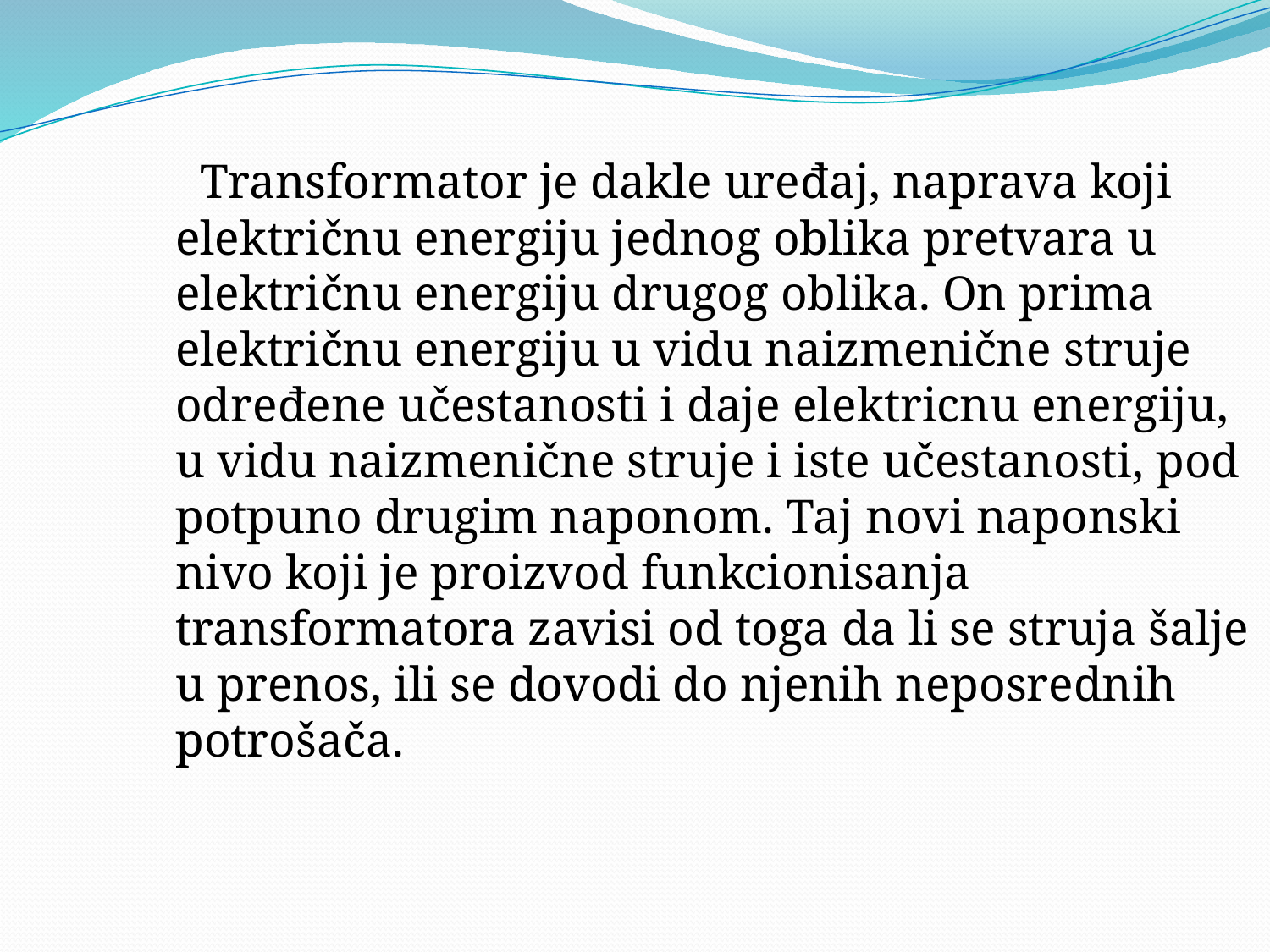

Transformator je dakle uređaj, naprava koji električnu energiju jednog oblika pretvara u električnu energiju drugog oblika. On prima električnu energiju u vidu naizmenične struje određene učestanosti i daje elektricnu energiju, u vidu naizmenične struje i iste učestanosti, pod potpuno drugim naponom. Taj novi naponski nivo koji je proizvod funkcionisanja transformatora zavisi od toga da li se struja šalje u prenos, ili se dovodi do njenih neposrednih potrošača.